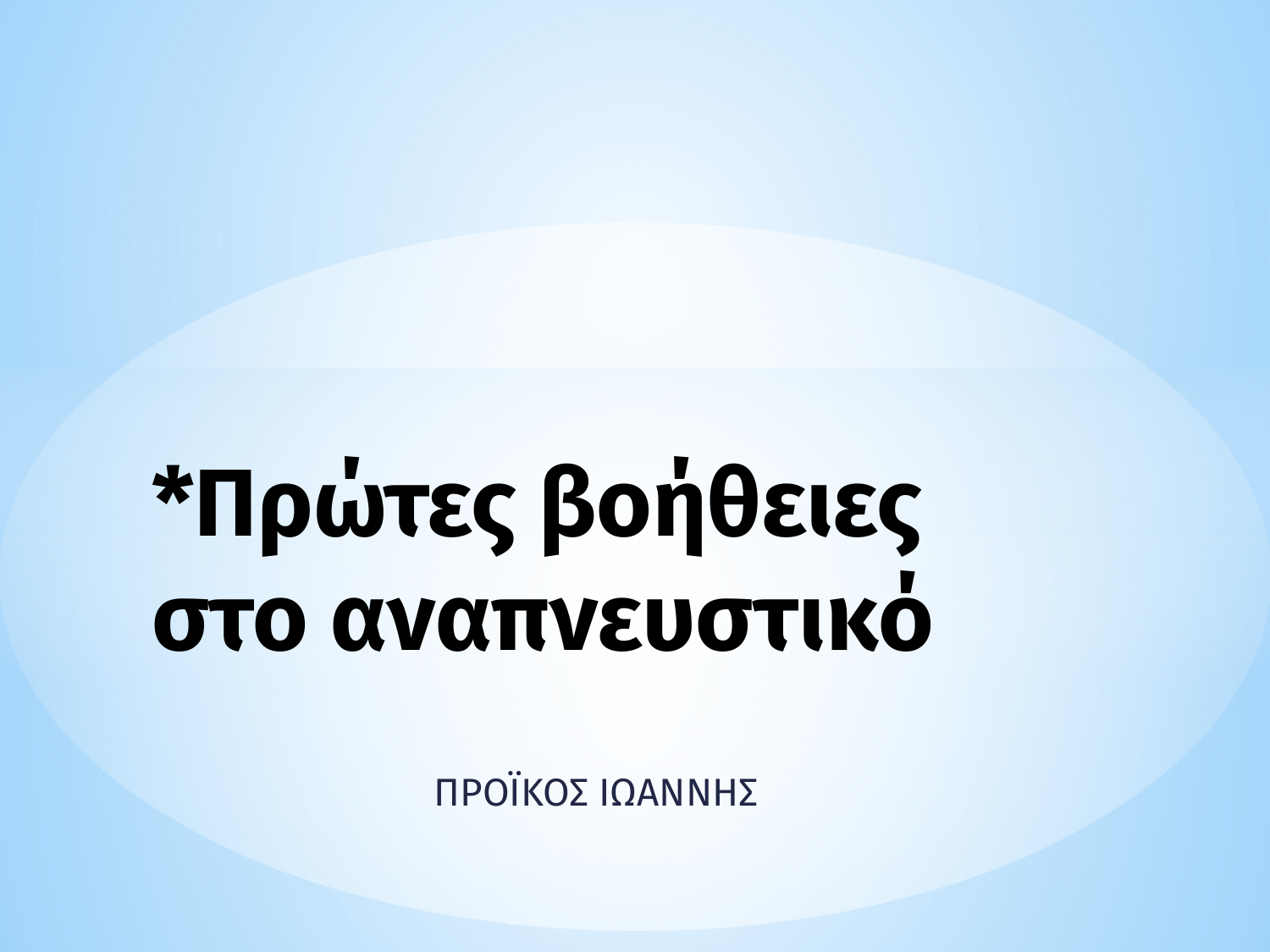

# *Πρώτες βοήθειες στο αναπνευστικό

ΠΡΟΪΚΟΣ ΙΩΑΝΝΗΣ